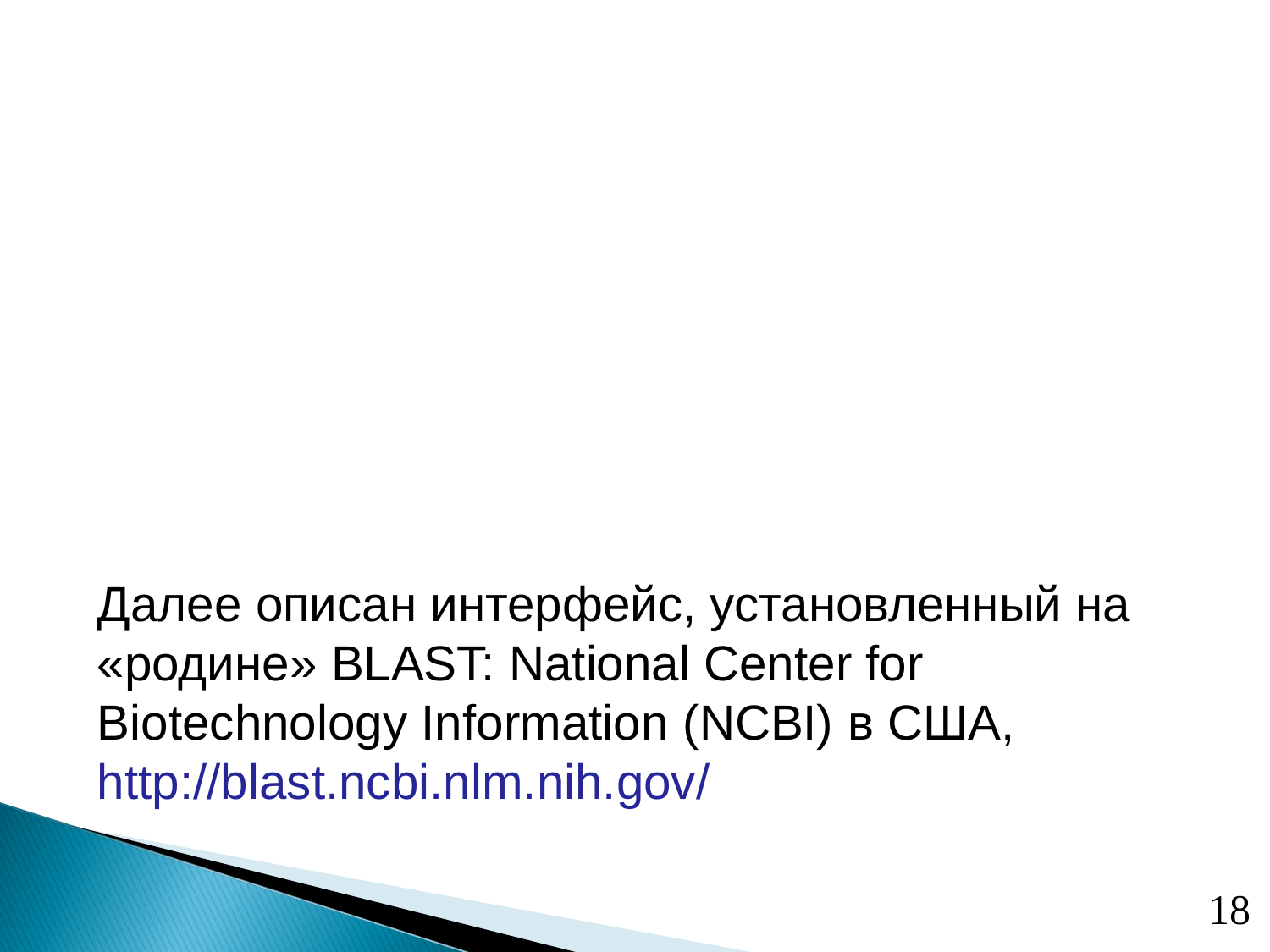

Далее описан интерфейс, установленный на «родине» BLAST: National Center for Biotechnology Information (NCBI) в США,
http://blast.ncbi.nlm.nih.gov/
18